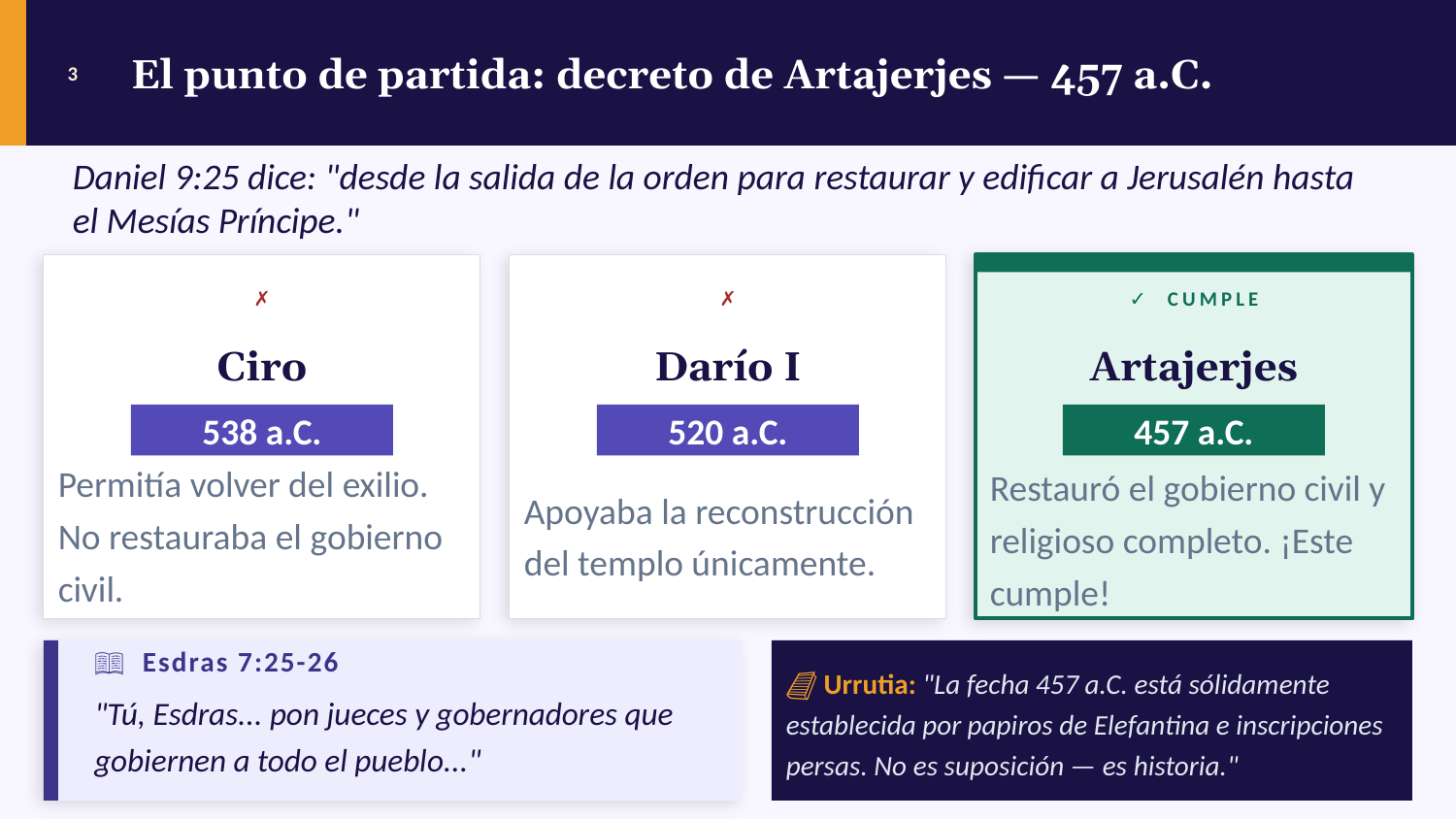

3
El punto de partida: decreto de Artajerjes — 457 a.C.
Daniel 9:25 dice: "desde la salida de la orden para restaurar y edificar a Jerusalén hasta el Mesías Príncipe."

✗
✗
✓  CUMPLE
Ciro
Darío I
Artajerjes

538 a.C.

520 a.C.

457 a.C.
Permitía volver del exilio. No restauraba el gobierno civil.
Apoyaba la reconstrucción del templo únicamente.
Restauró el gobierno civil y religioso completo. ¡Este cumple!
📖  Esdras 7:25-26

📘 Urrutia: "La fecha 457 a.C. está sólidamente establecida por papiros de Elefantina e inscripciones persas. No es suposición — es historia."

"Tú, Esdras... pon jueces y gobernadores que gobiernen a todo el pueblo..."